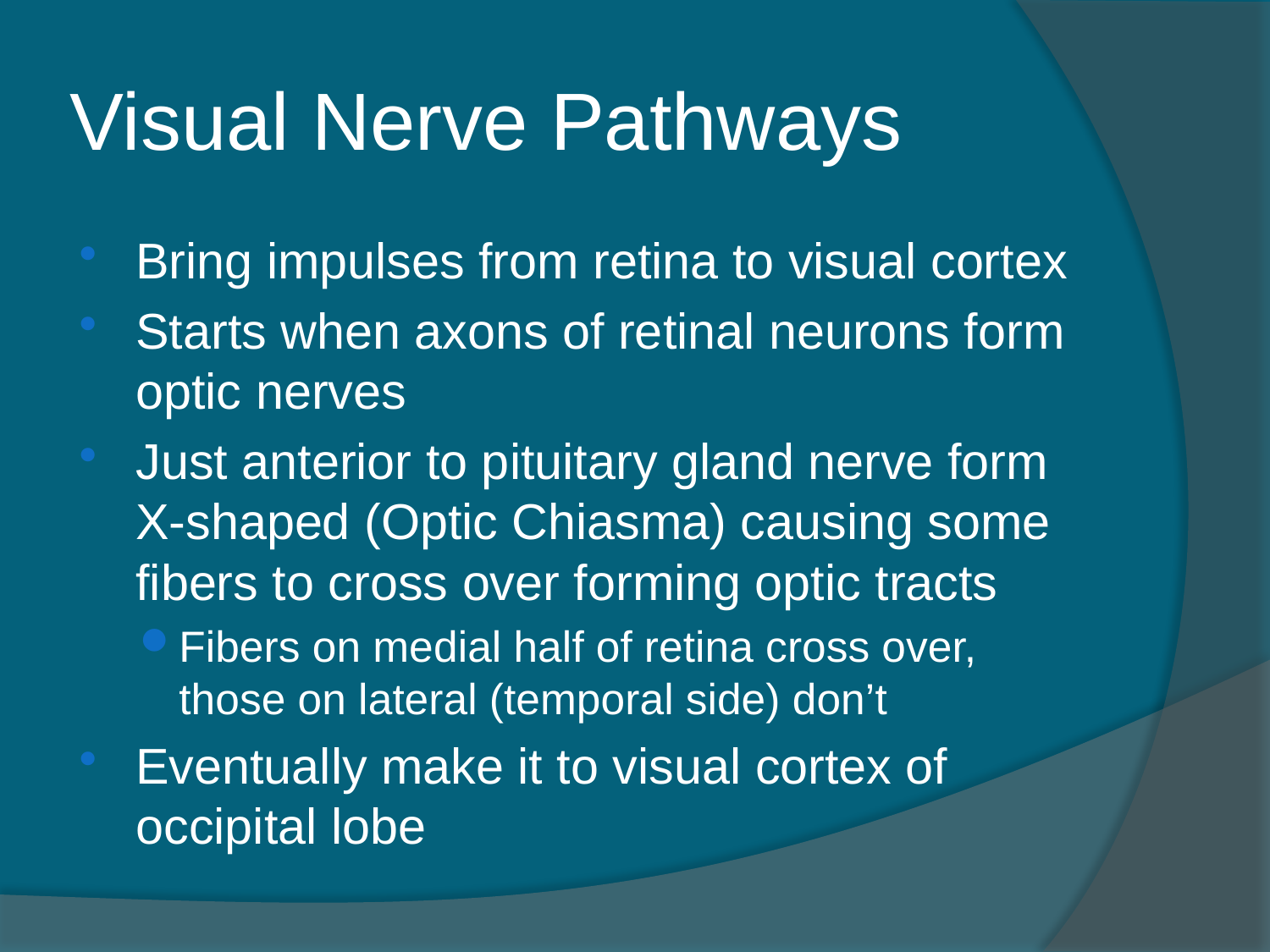

# Visual Nerve Pathways
Bring impulses from retina to visual cortex
Starts when axons of retinal neurons form optic nerves
Just anterior to pituitary gland nerve form X-shaped (Optic Chiasma) causing some fibers to cross over forming optic tracts
Fibers on medial half of retina cross over, those on lateral (temporal side) don’t
Eventually make it to visual cortex of occipital lobe